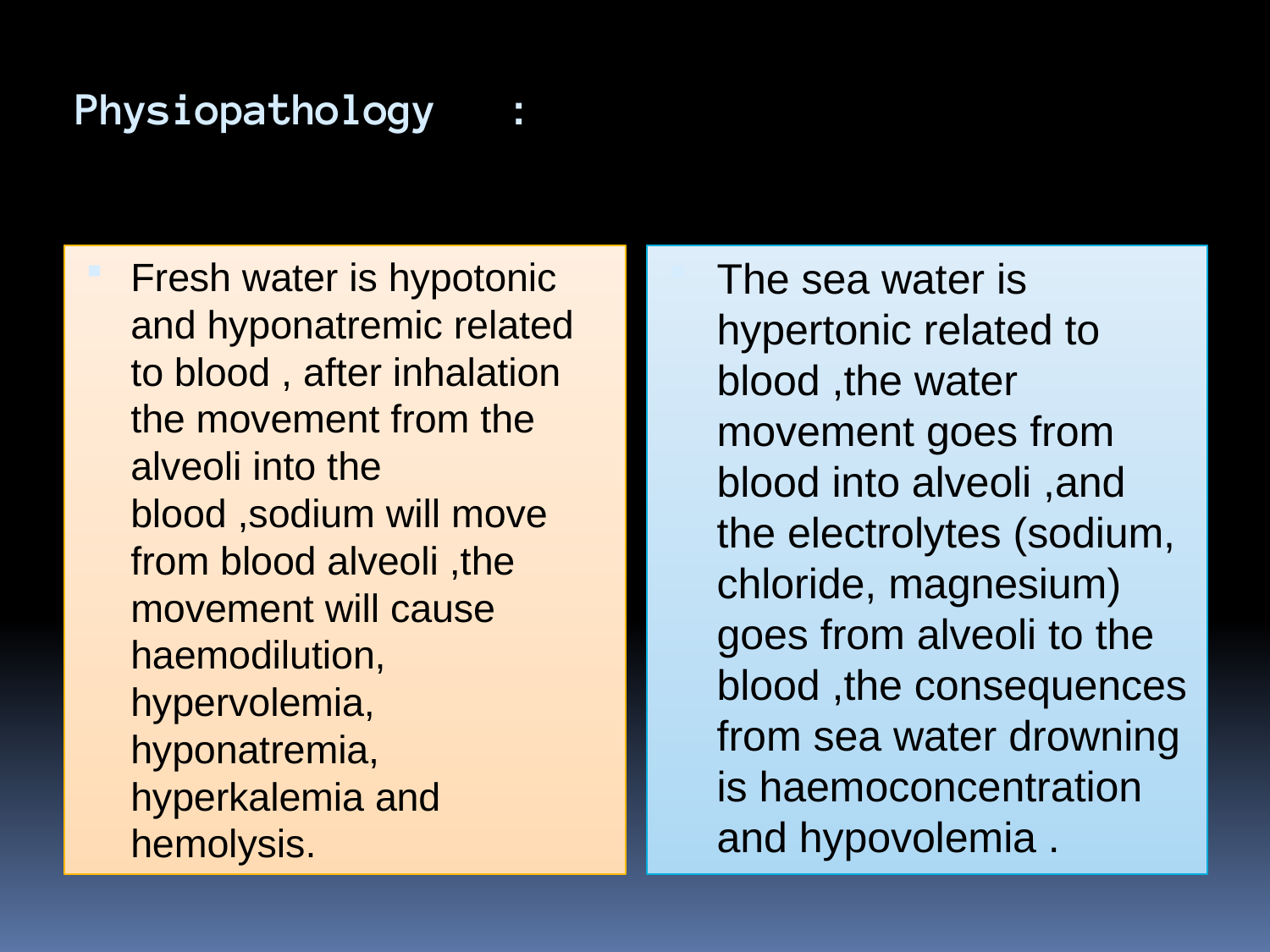

# Physiopathology   :
Fresh water is hypotonic and hyponatremic related to blood , after inhalation the movement from the alveoli into the blood ,sodium will move from blood alveoli ,the movement will cause haemodilution, hypervolemia, hyponatremia, hyperkalemia and hemolysis.

The sea water is hypertonic related to blood ,the water movement goes from blood into alveoli ,and the electrolytes (sodium, chloride, magnesium) goes from alveoli to the blood ,the consequences from sea water drowning is haemoconcentration and hypovolemia .